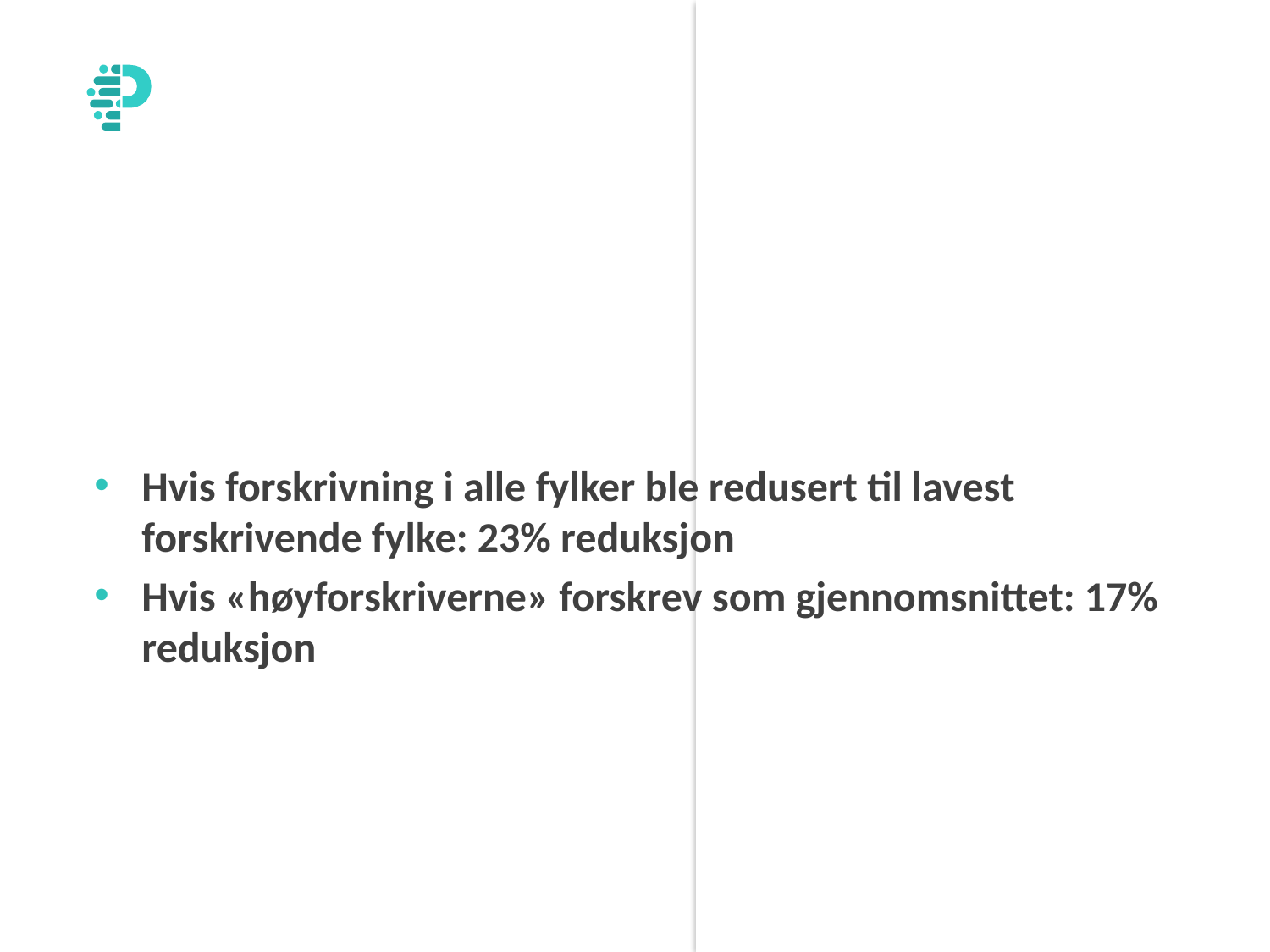

Hvis forskrivning i alle fylker ble redusert til lavest forskrivende fylke: 23% reduksjon
Hvis «høyforskriverne» forskrev som gjennomsnittet: 17% reduksjon